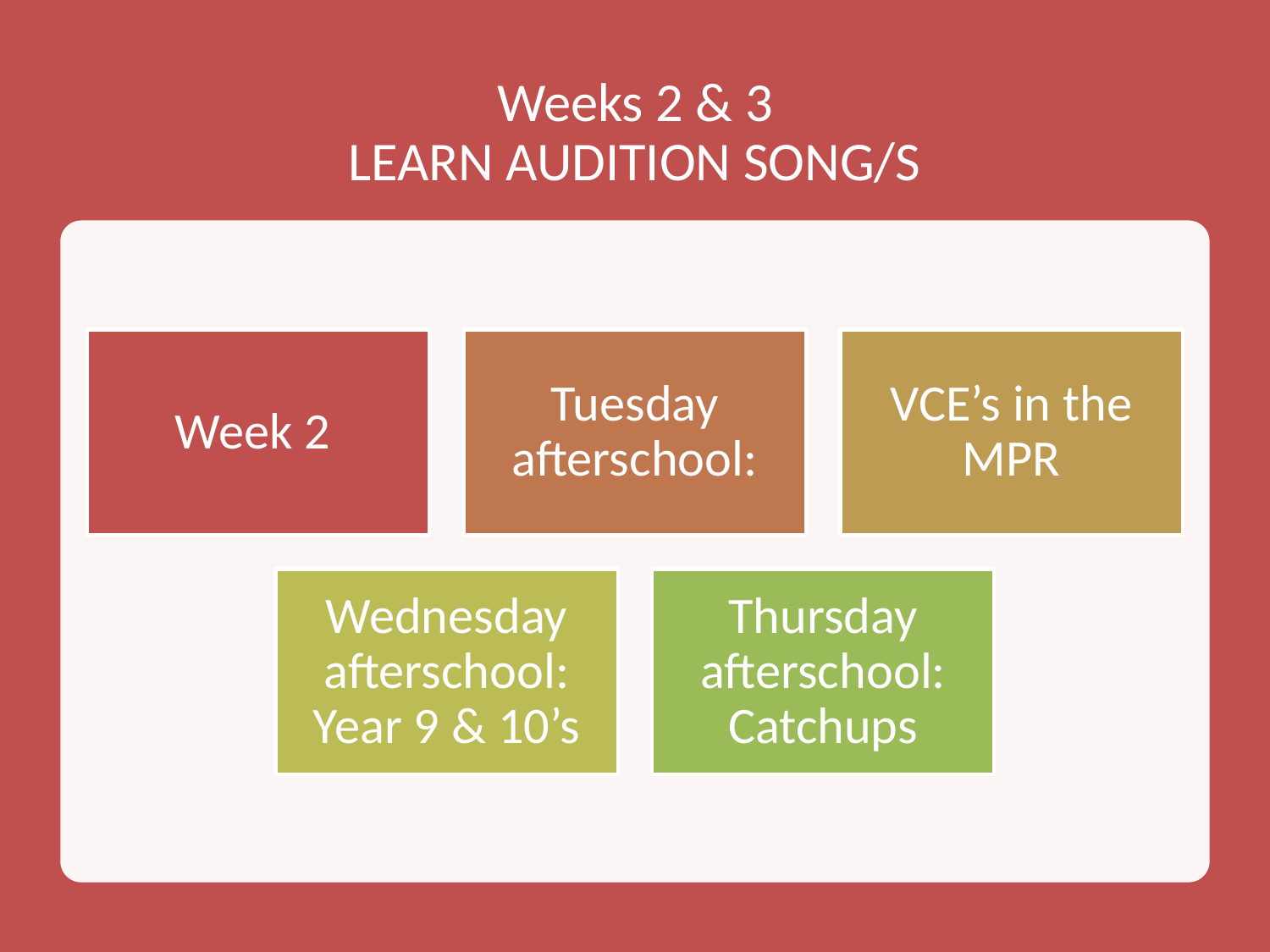

# Weeks 2 & 3 LEARN AUDITION SONG/S

Week 2
Tuesday afterschool:
VCE’s in the MPR
Wednesday afterschool: Year 9 & 10’s
Thursday afterschool: Catchups